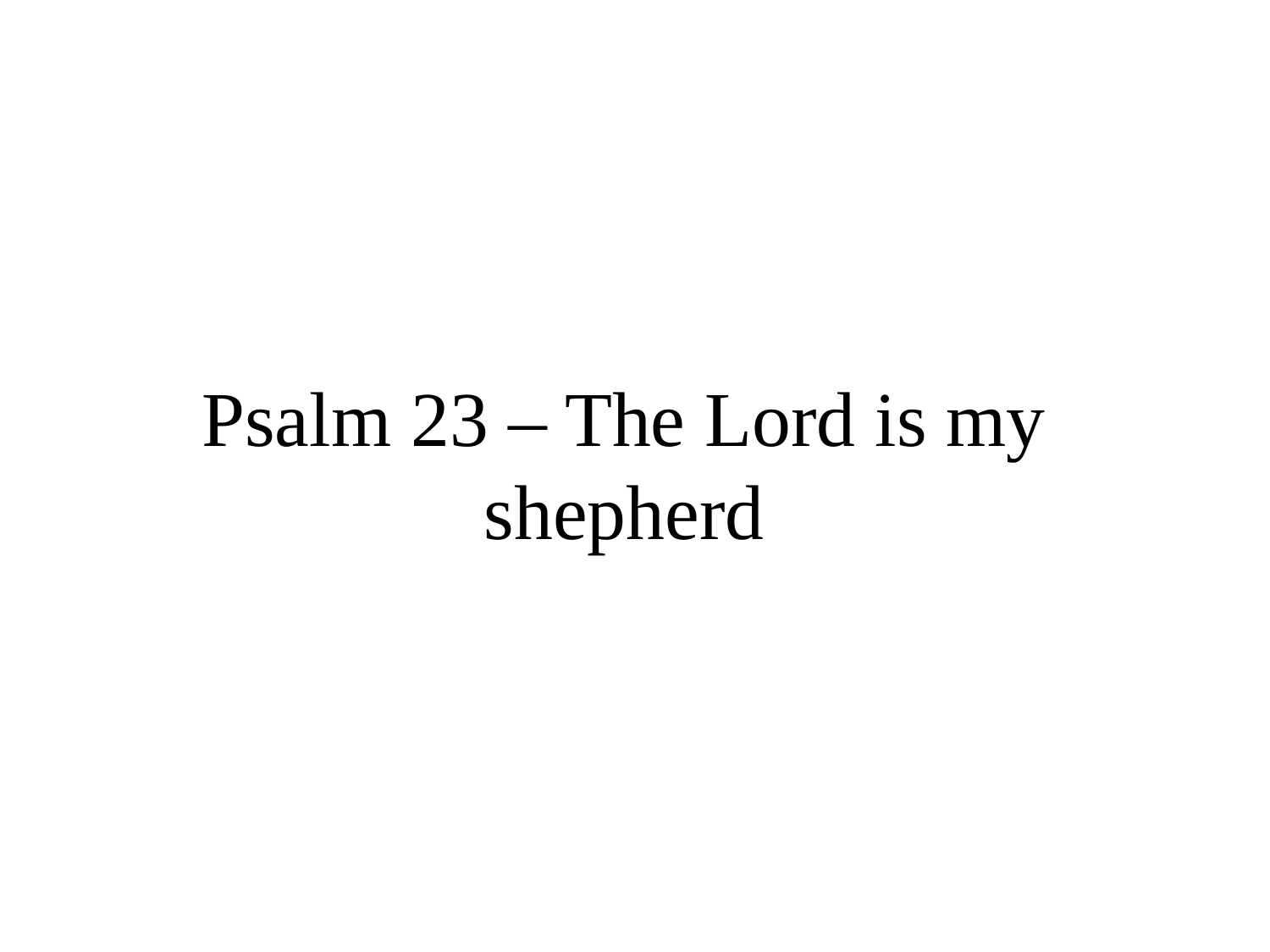

# Psalm 23 – The Lord is my shepherd